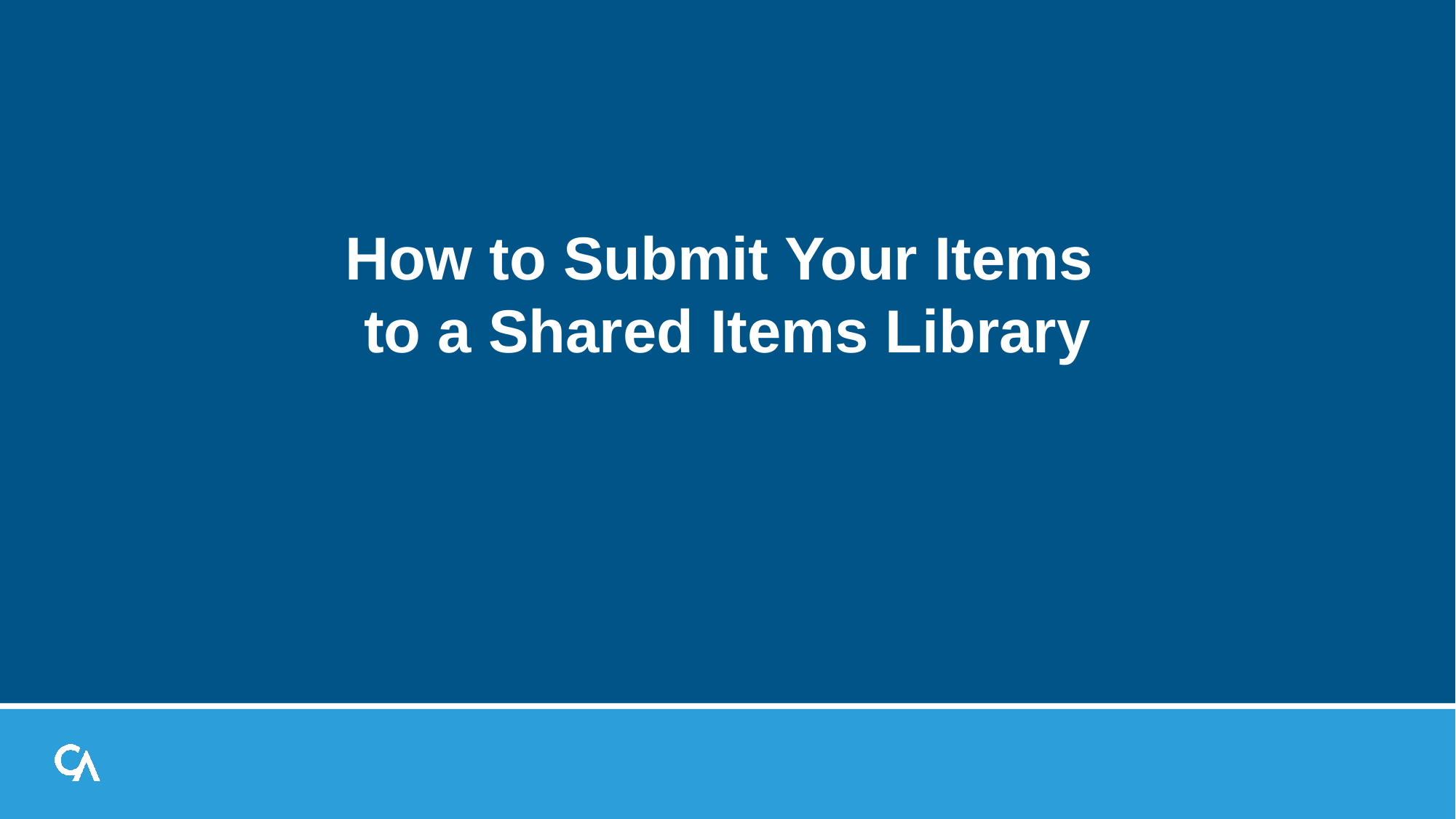

# How to Submit Your Items to a Shared Items Library